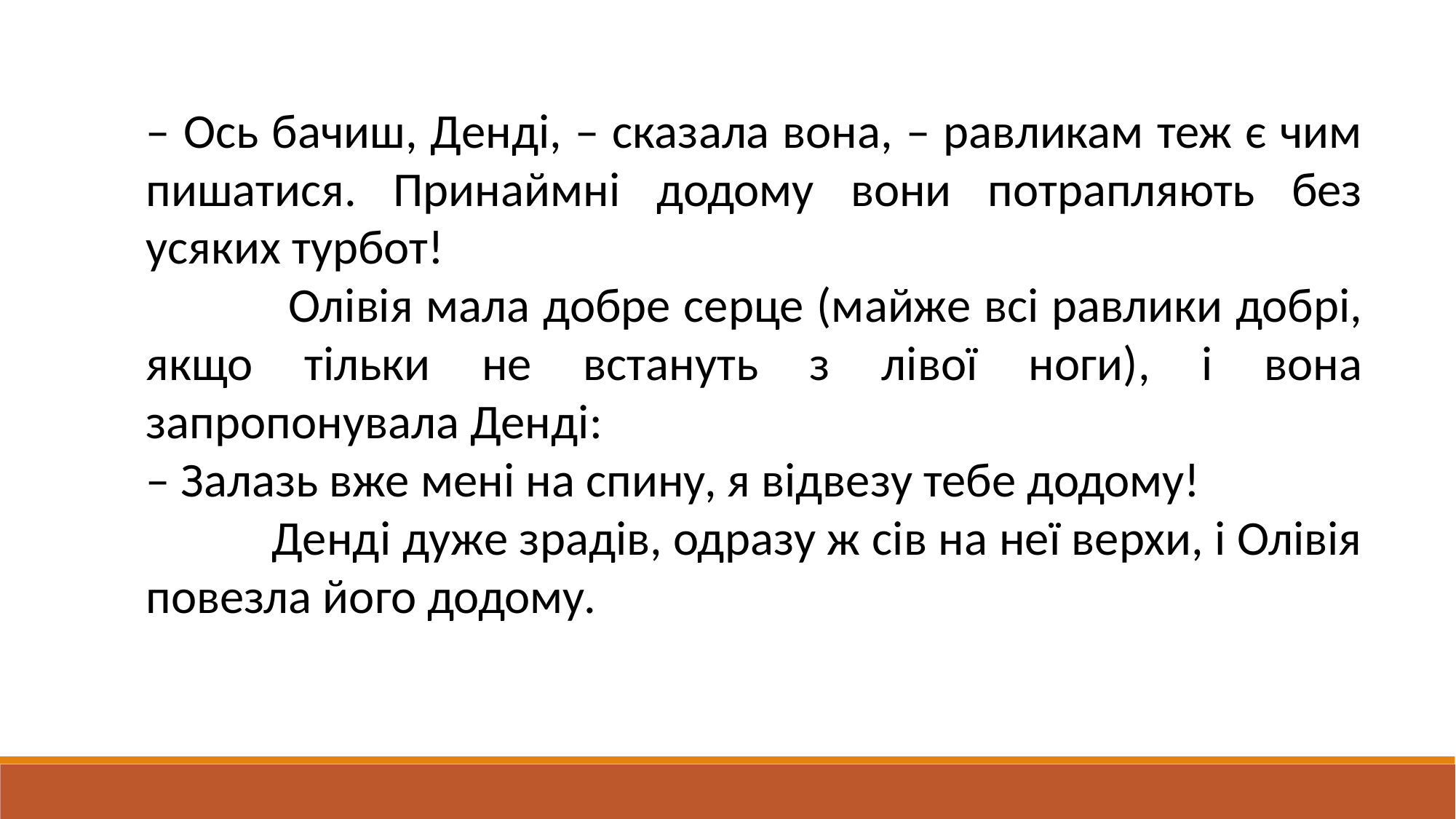

– Ось бачиш, Денді, – сказала вона, – равликам теж є чим пишатися. Принаймні додому вони потрапляють без усяких турбот!
           Олівія мала добре серце (майже всі равлики добрі, якщо тільки не встануть з лівої ноги), і вона запропонувала Денді:
– Залазь вже мені на спину, я відвезу тебе додому!
           Денді дуже зрадів, одразу ж сів на неї верхи, і Олівія повезла його додому.